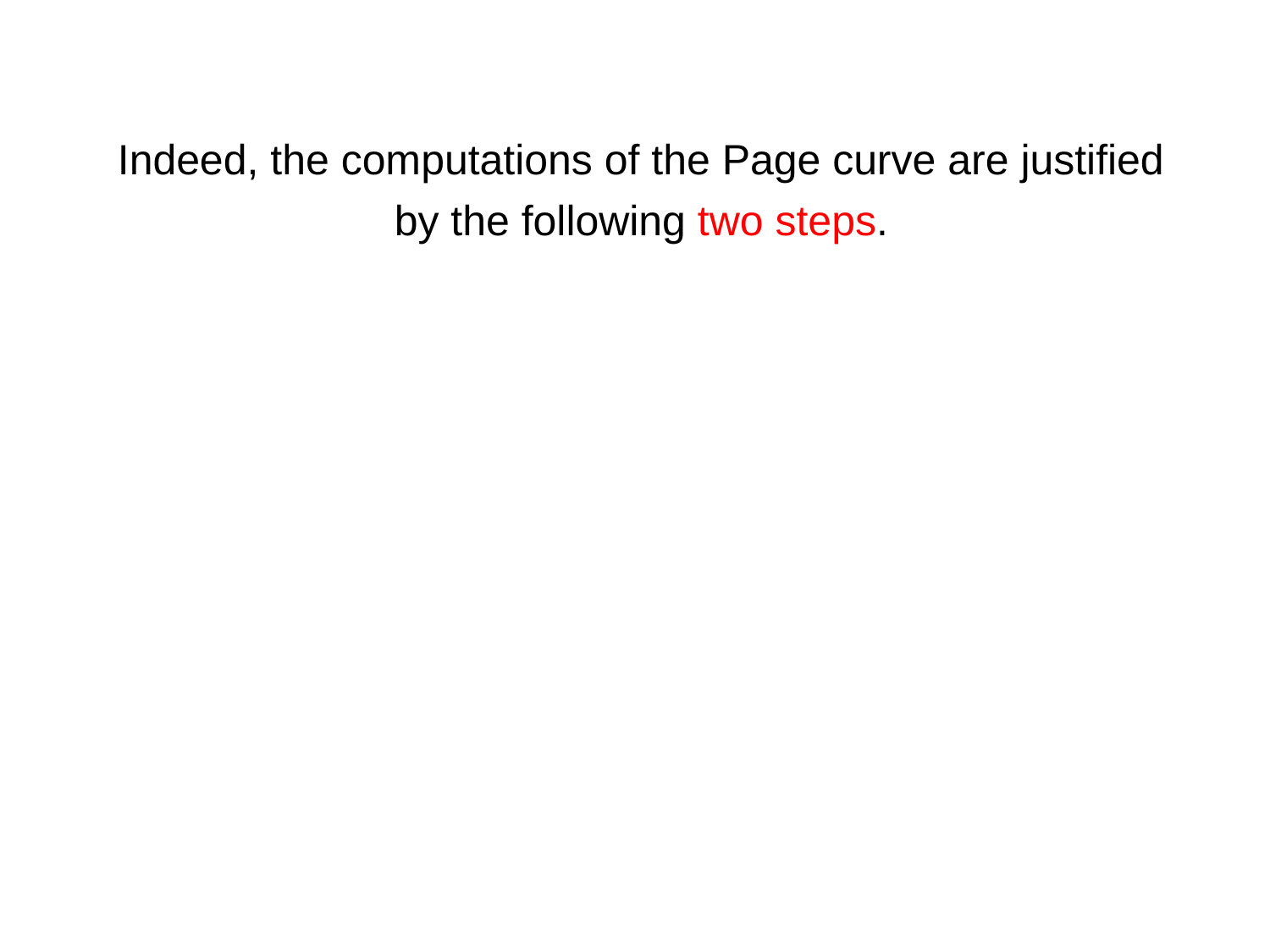

Indeed, the computations of the Page curve are justified
by the following two steps.